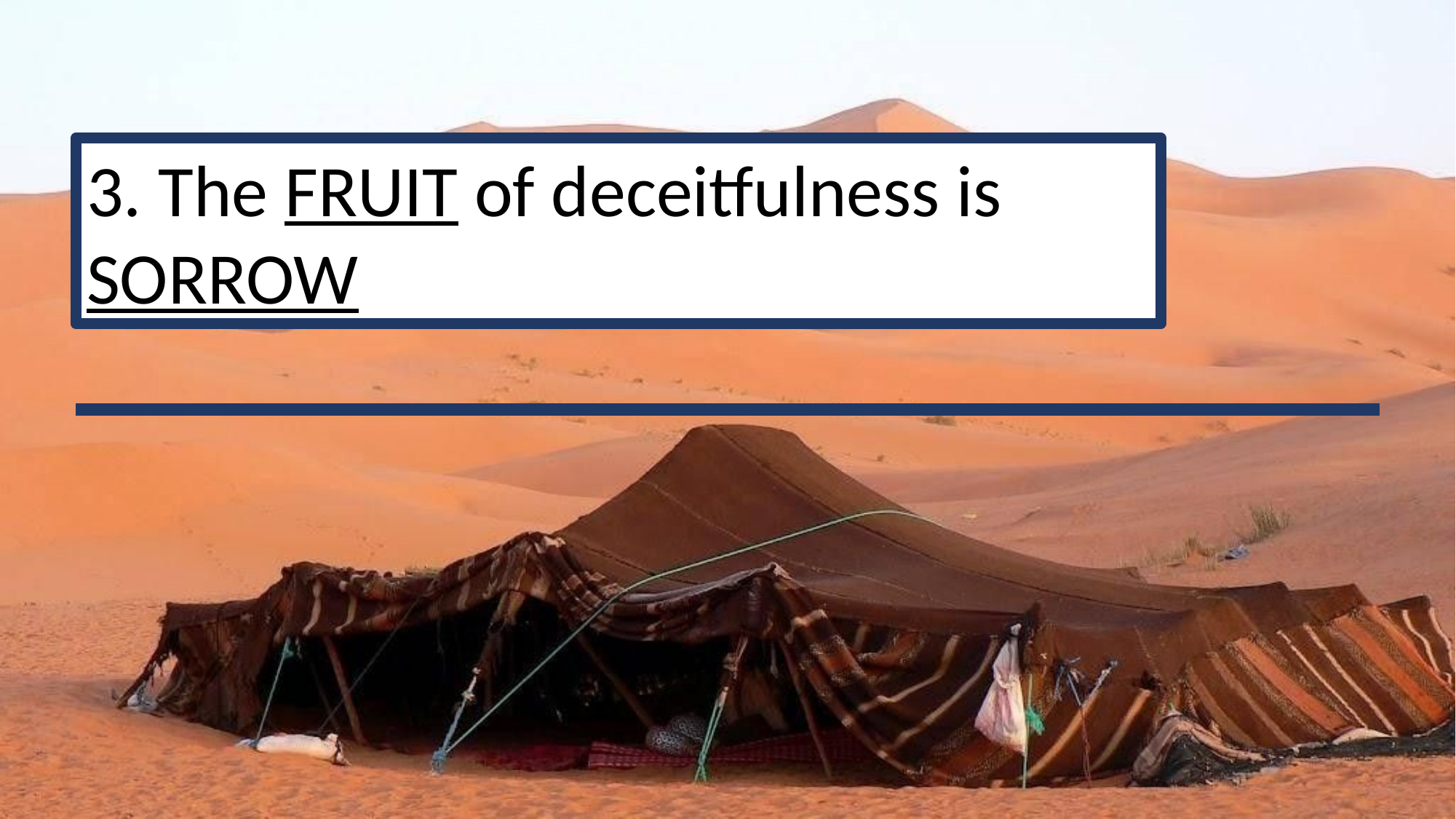

3. The fruit of deceitfulness is sorrow